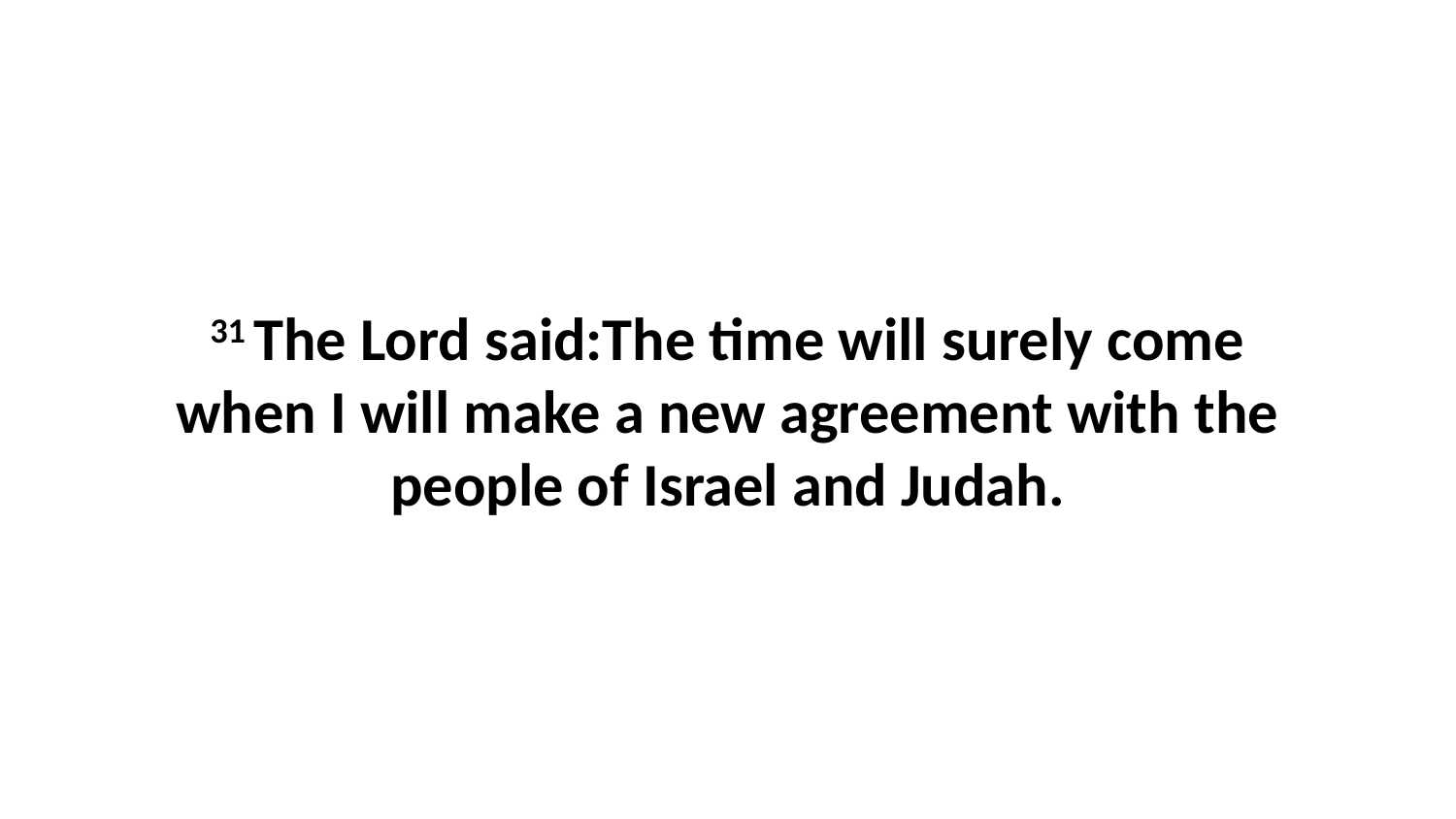

31 The Lord said:The time will surely come when I will make a new agreement with the people of Israel and Judah.